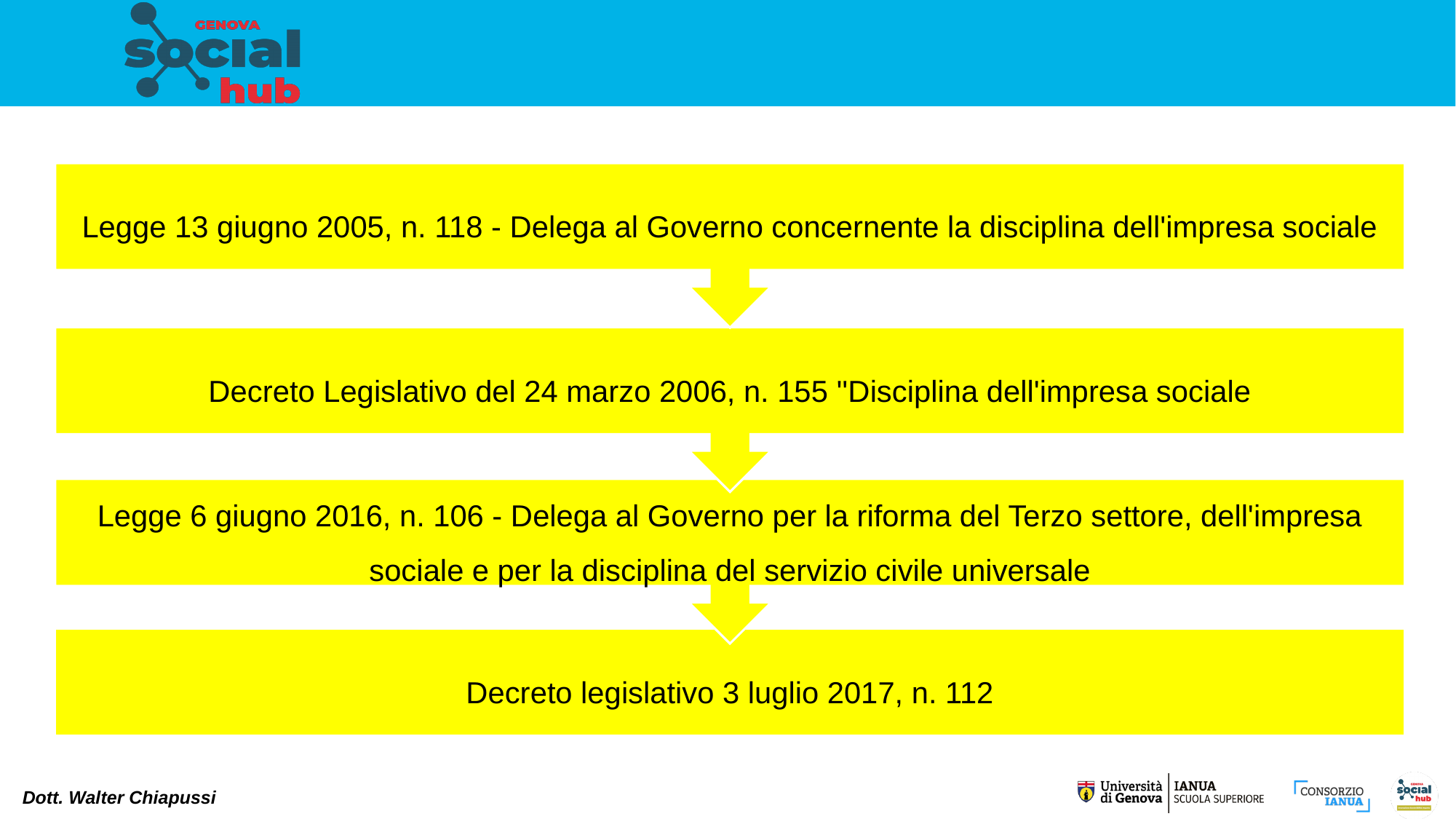

Decreto legislativo 3 luglio 2017, n. 112
Legge 6 giugno 2016, n. 106 - Delega al Governo per la riforma del Terzo settore, dell'impresa sociale e per la disciplina del servizio civile universale
Decreto Legislativo del 24 marzo 2006, n. 155 ''Disciplina dell'impresa sociale
Legge 13 giugno 2005, n. 118 - Delega al Governo concernente la disciplina dell'impresa sociale